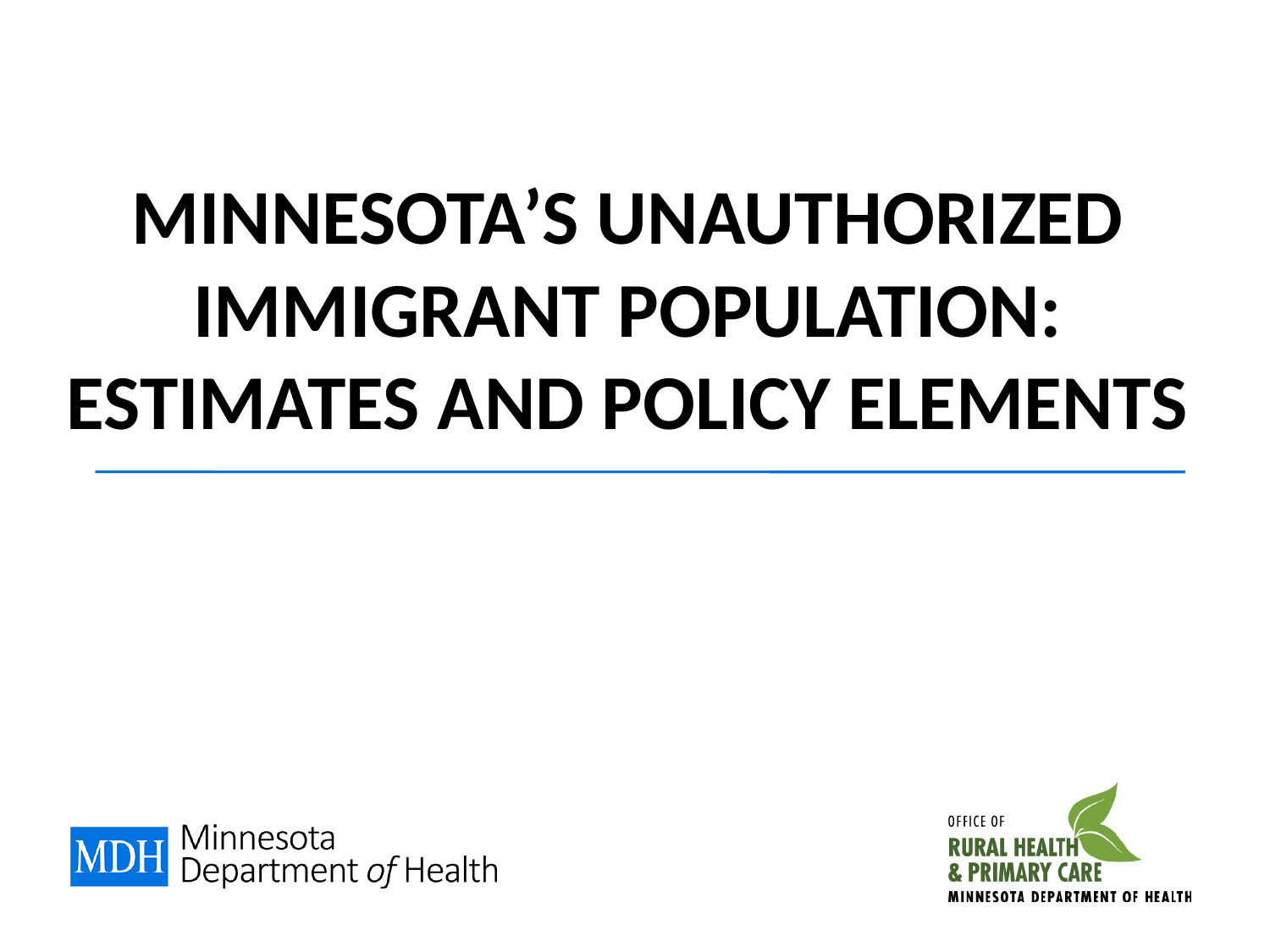

# Minnesota’s Unauthorized immigrant Population: Estimates and policy ELEMENTS